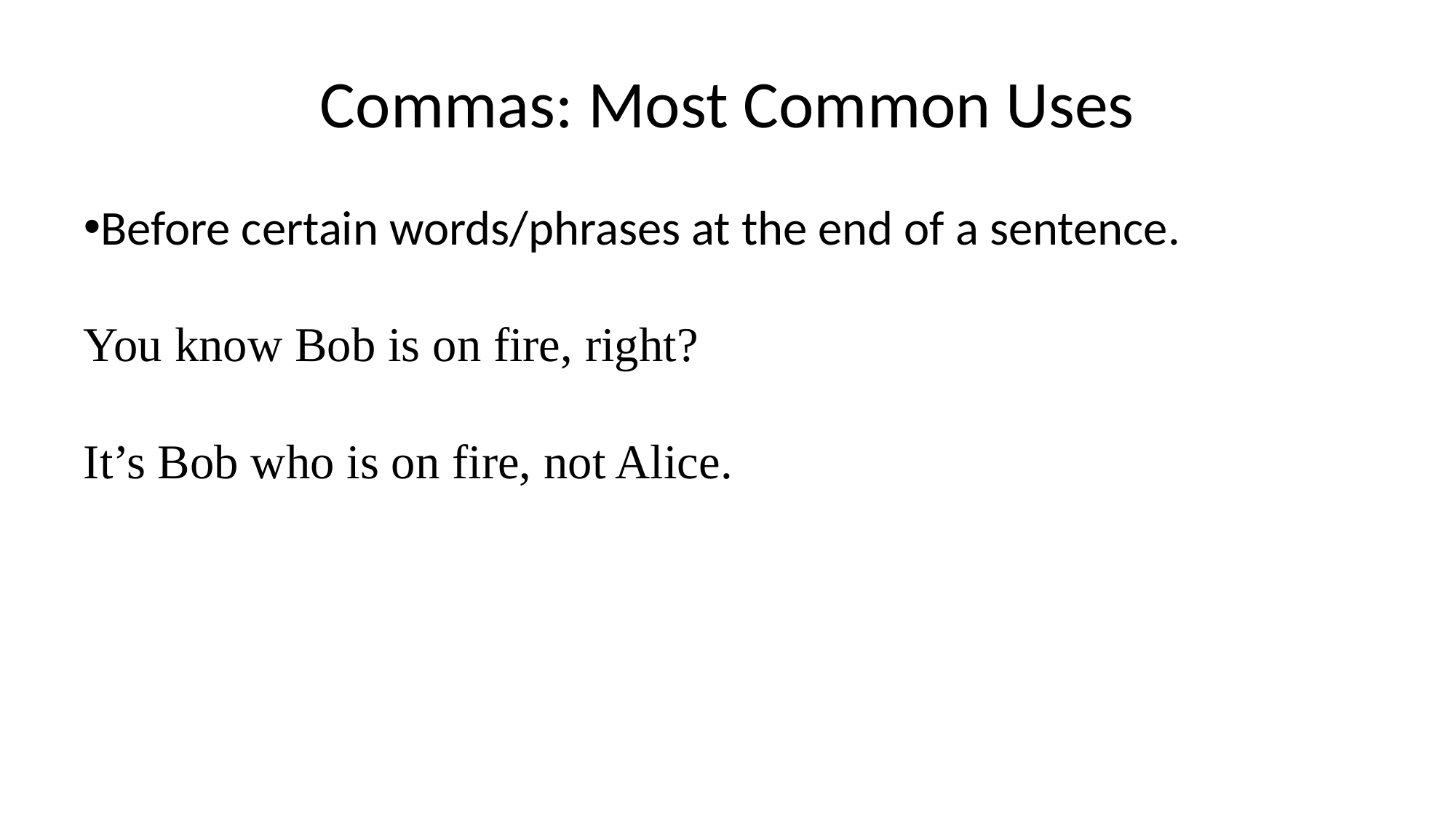

# Commas: Most Common Uses
Before certain words/phrases at the end of a sentence.

You know Bob is on fire, right?

It’s Bob who is on fire, not Alice.